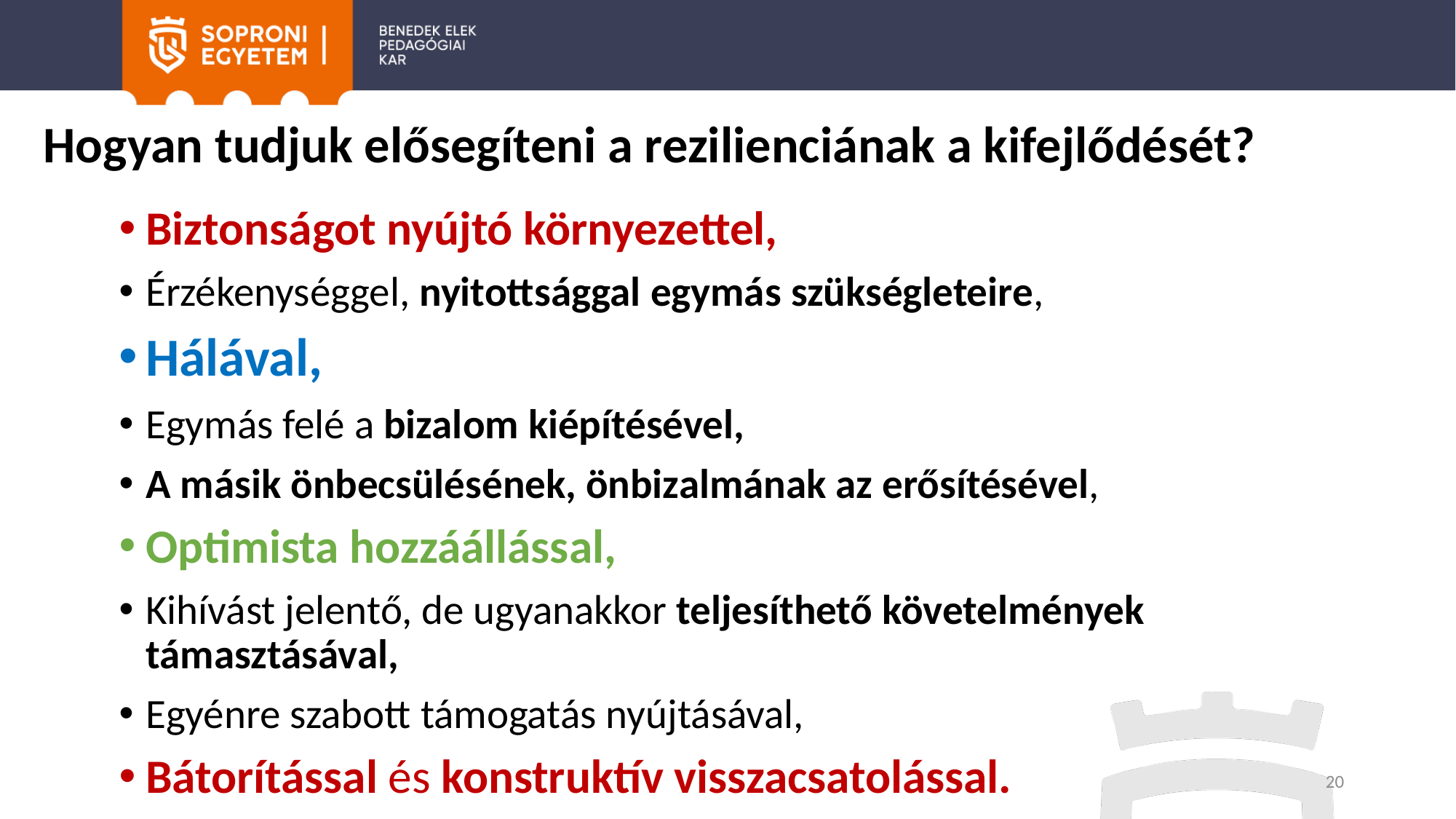

# Hogyan tudjuk elősegíteni a rezilienciának a kifejlődését?
Biztonságot nyújtó környezettel,
Érzékenységgel, nyitottsággal egymás szükségleteire,
Hálával,
Egymás felé a bizalom kiépítésével,
A másik önbecsülésének, önbizalmának az erősítésével,
Optimista hozzáállással,
Kihívást jelentő, de ugyanakkor teljesíthető követelmények támasztásával,
Egyénre szabott támogatás nyújtásával,
Bátorítással és konstruktív visszacsatolással.

20